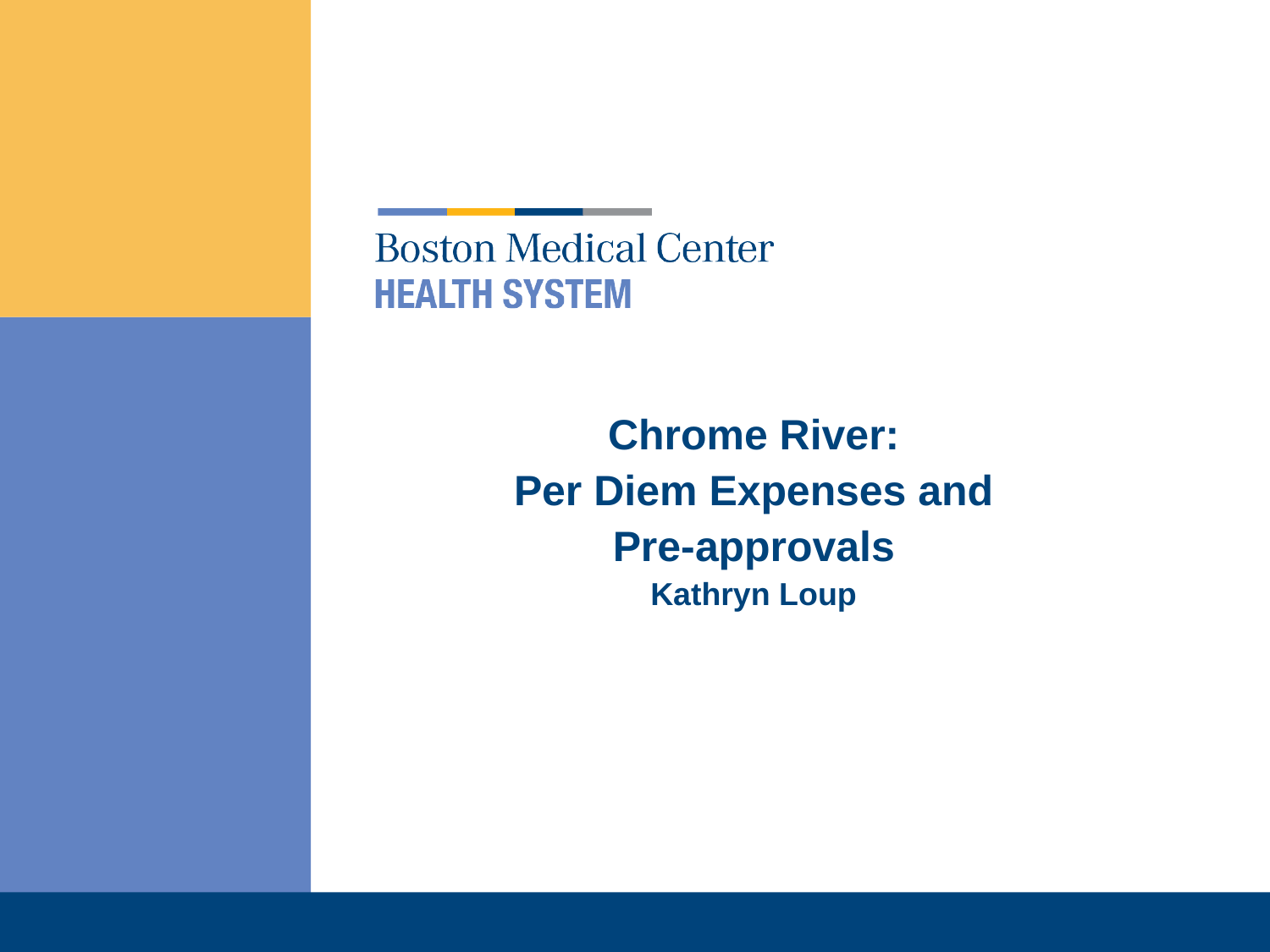

# Chrome River: Per Diem Expenses and Pre-approvals Kathryn Loup